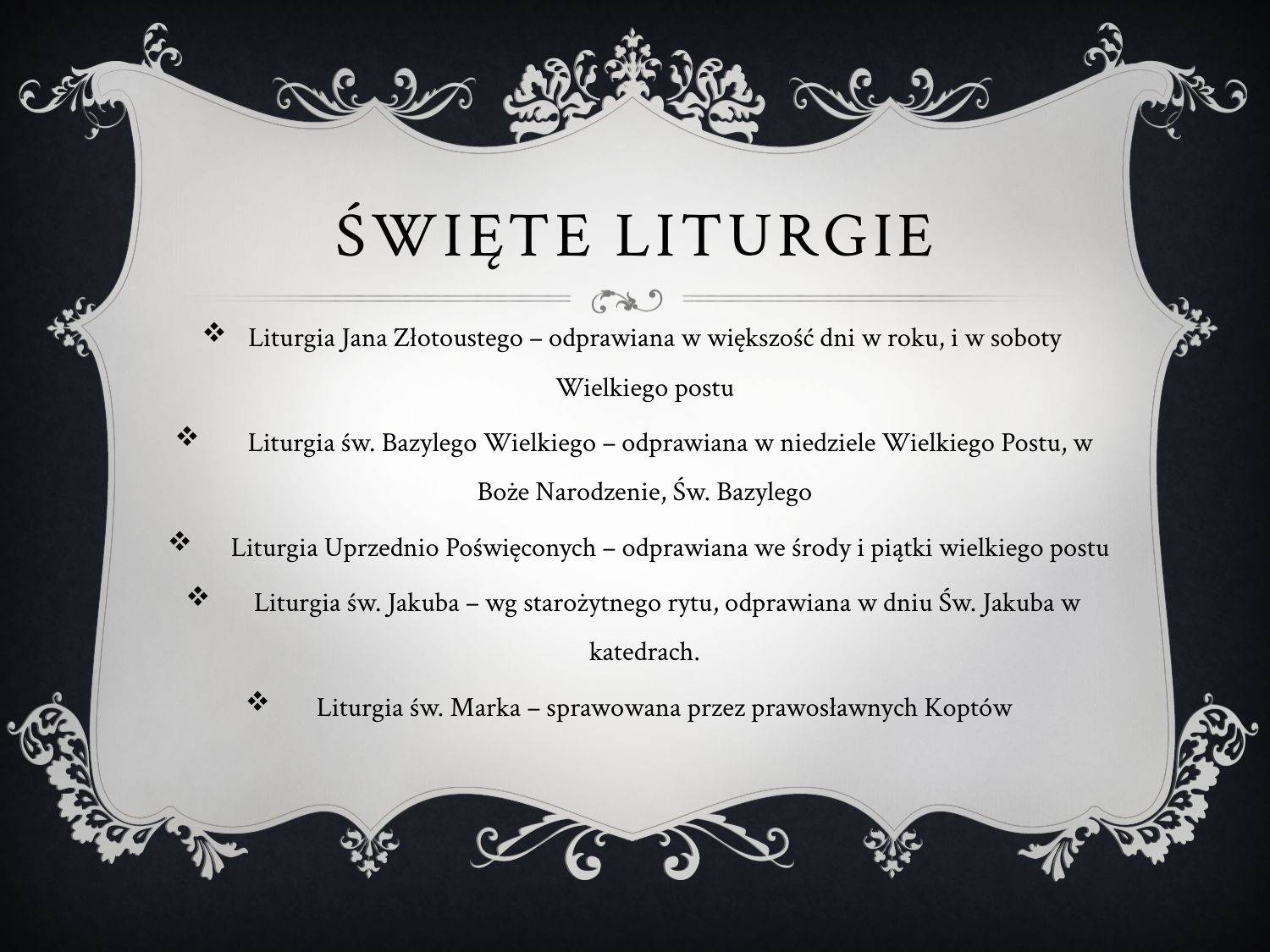

# ŚwiętE LiturgiE
Liturgia Jana Złotoustego – odprawiana w większość dni w roku, i w soboty Wielkiego postu
     Liturgia św. Bazylego Wielkiego – odprawiana w niedziele Wielkiego Postu, w Boże Narodzenie, Św. Bazylego
     Liturgia Uprzednio Poświęconych – odprawiana we środy i piątki wielkiego postu
    Liturgia św. Jakuba – wg starożytnego rytu, odprawiana w dniu Św. Jakuba w katedrach.
   Liturgia św. Marka – sprawowana przez prawosławnych Koptów